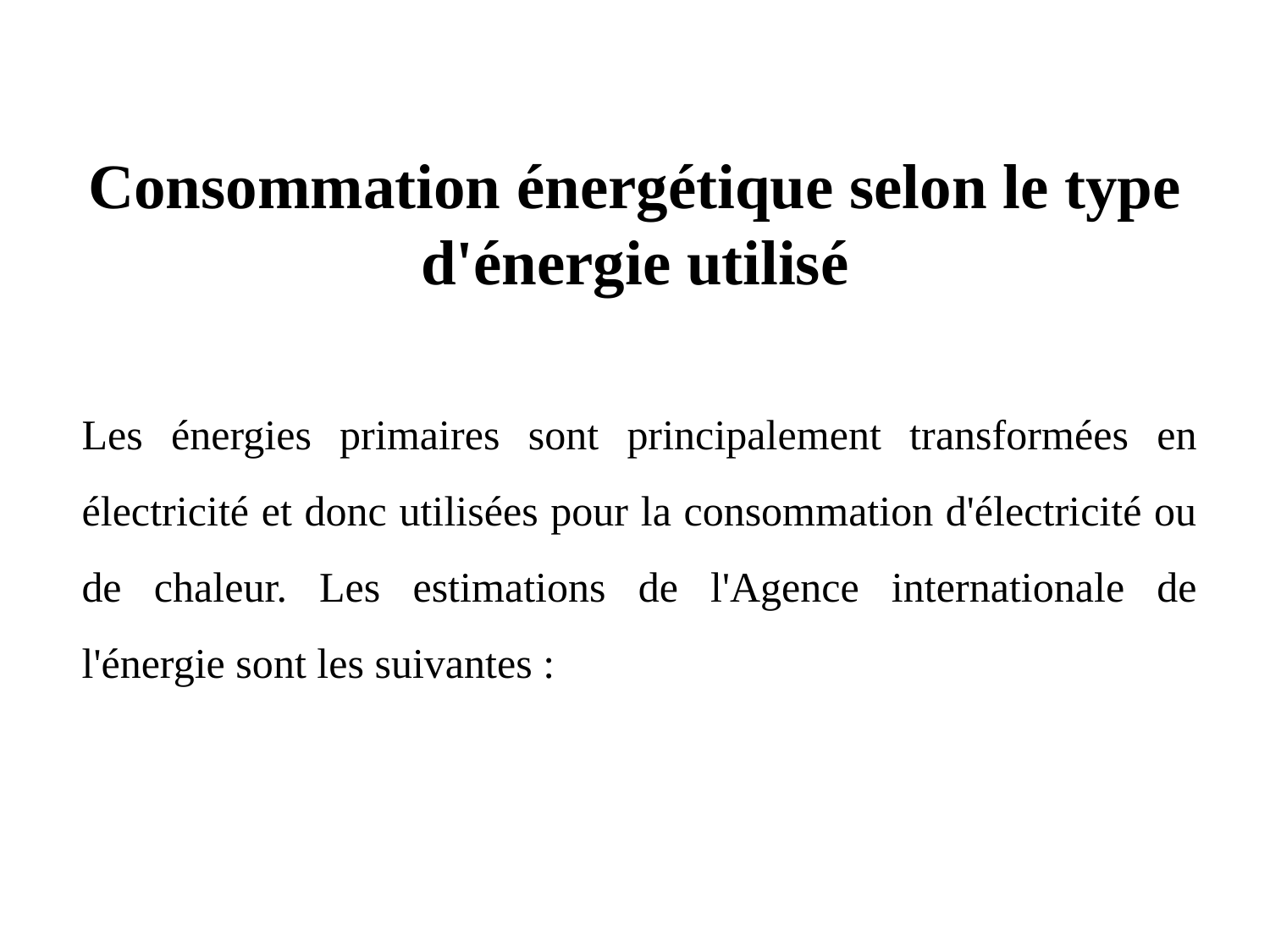

Consommation énergétique selon le type d'énergie utilisé
Les énergies primaires sont principalement transformées en électricité et donc utilisées pour la consommation d'électricité ou de chaleur. Les estimations de l'Agence internationale de l'énergie sont les suivantes :